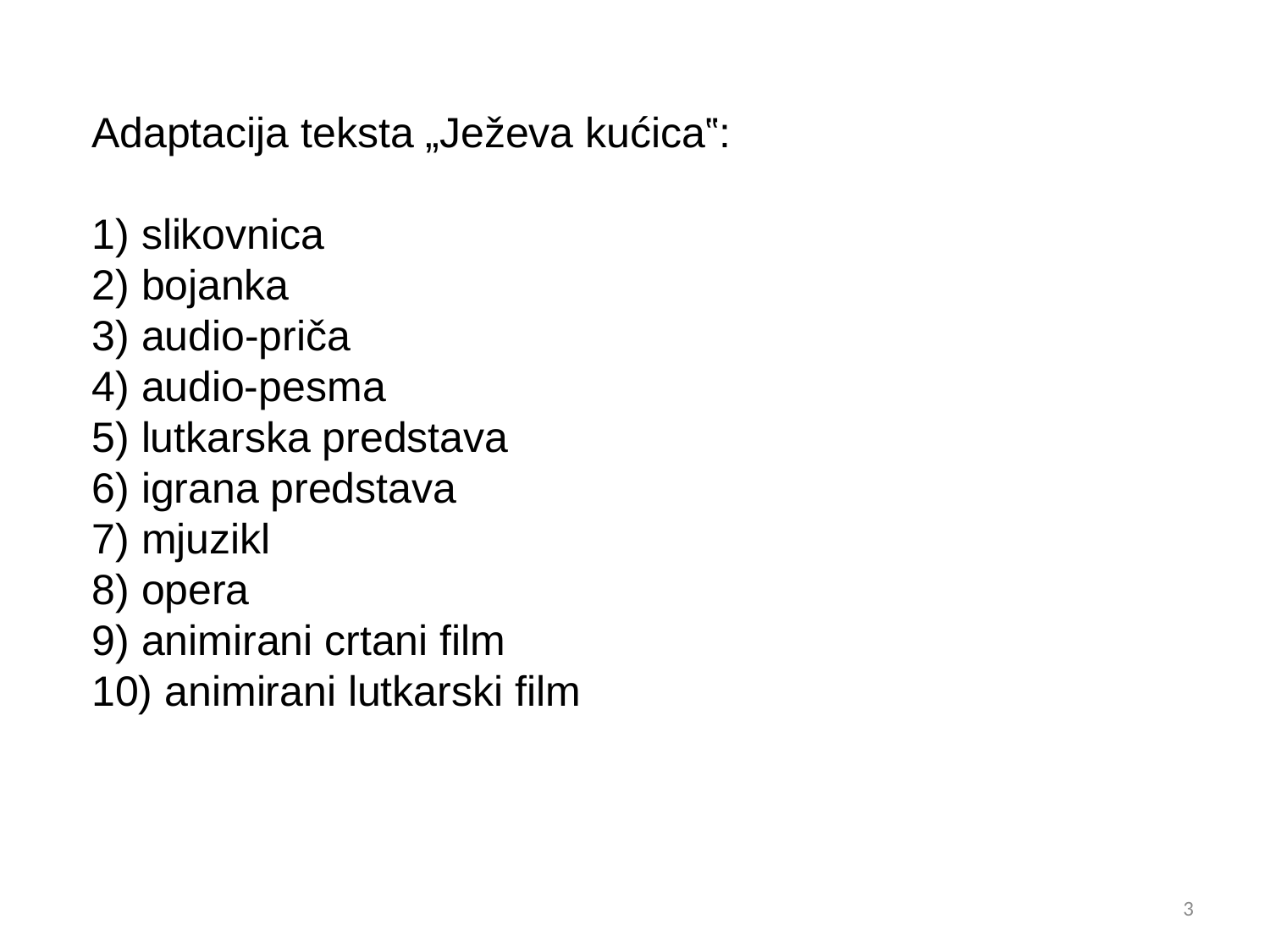

Adaptacija teksta „Ježeva kućica‟:

1) slikovnica
2) bojanka
3) audio-priča
4) audio-pesma
5) lutkarska predstava
6) igrana predstava
7) mjuzikl
8) opera
9) animirani crtani film
10) animirani lutkarski film
3